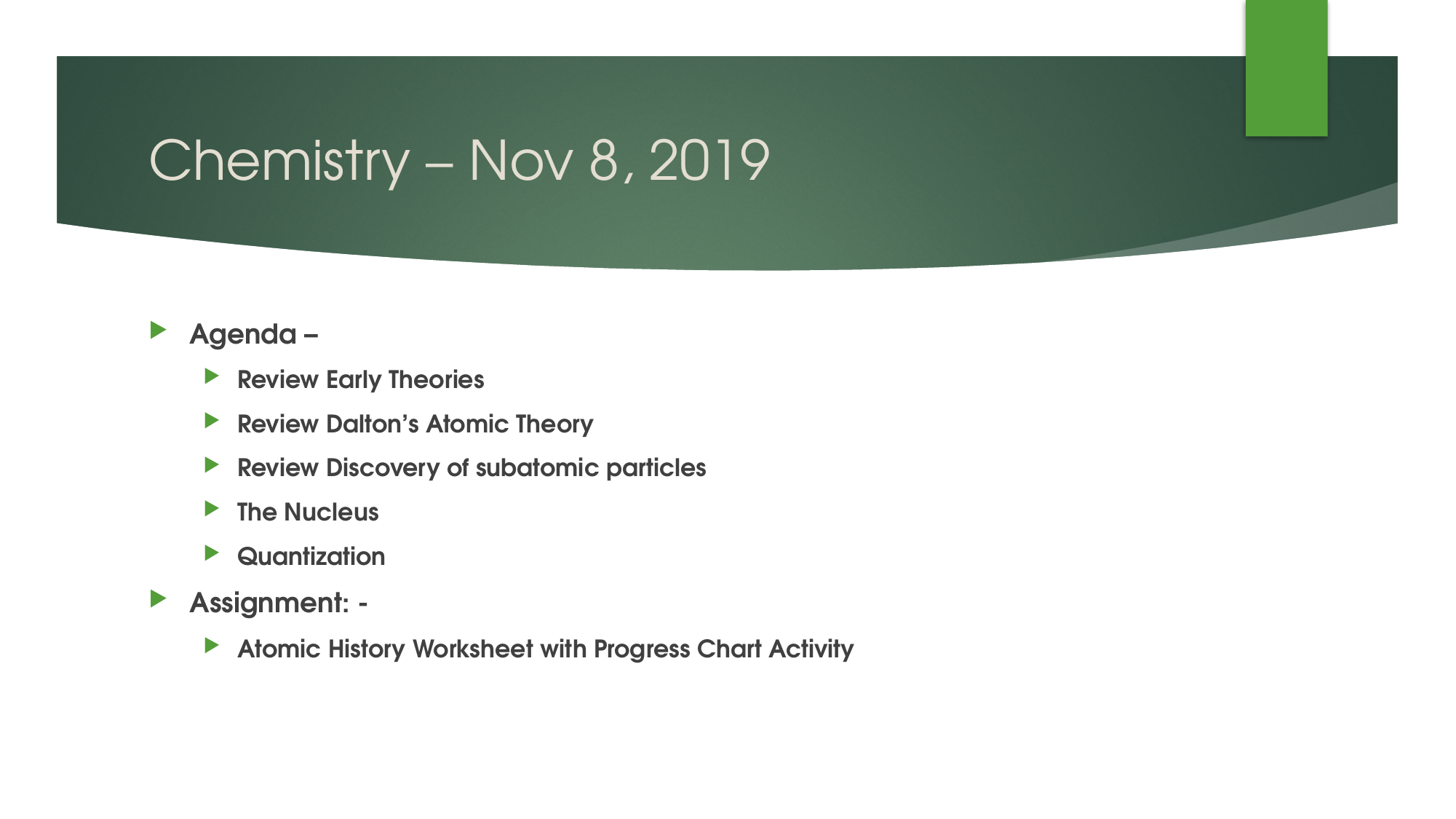

# Chemistry – Nov 8, 2019
Agenda –
Review Early Theories
Review Dalton’s Atomic Theory
Review Discovery of subatomic particles
The Nucleus
Quantization
Assignment: -
Atomic History Worksheet with Progress Chart Activity